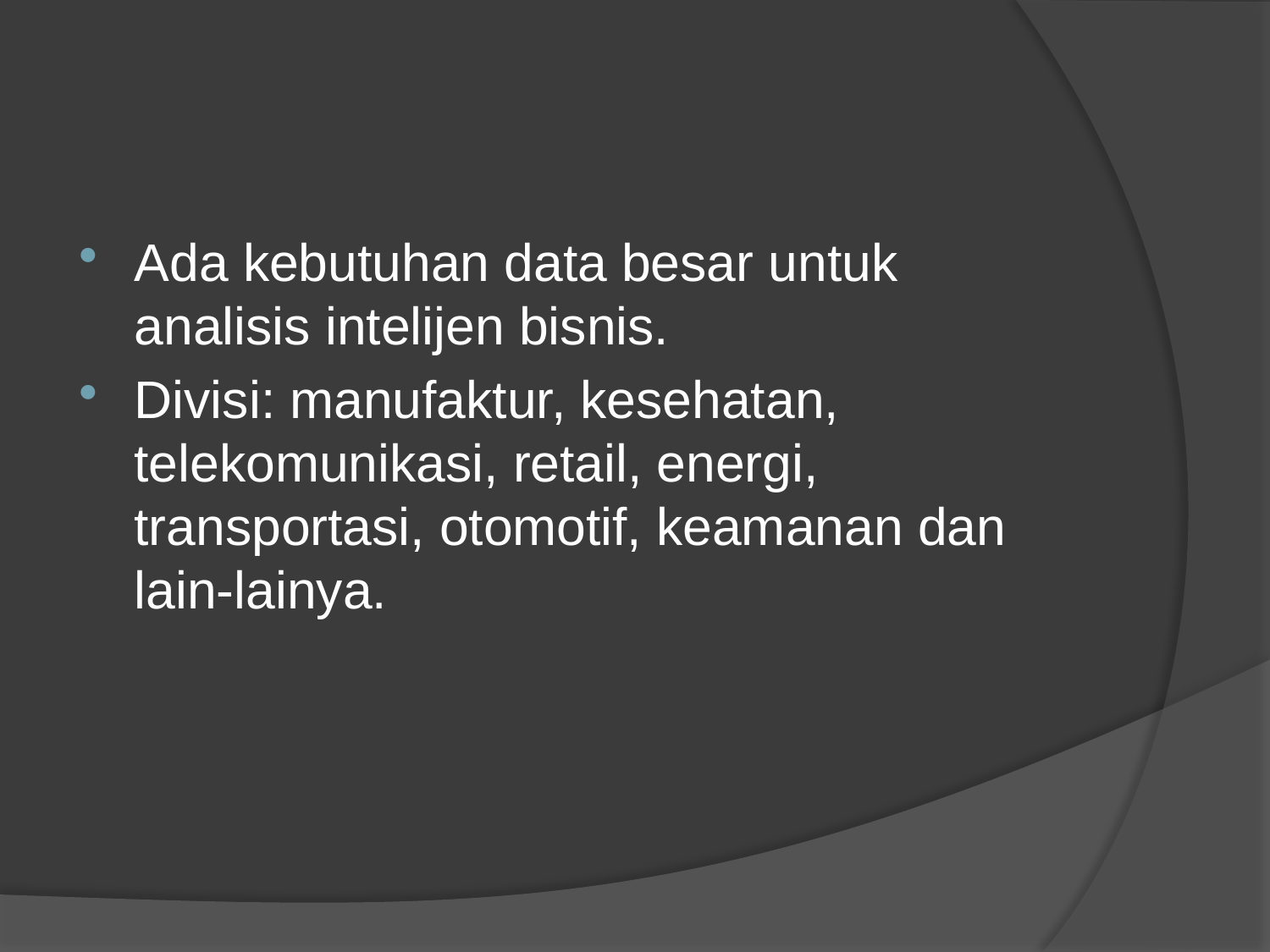

#
Ada kebutuhan data besar untuk analisis intelijen bisnis.
Divisi: manufaktur, kesehatan, telekomunikasi, retail, energi, transportasi, otomotif, keamanan dan lain-lainya.